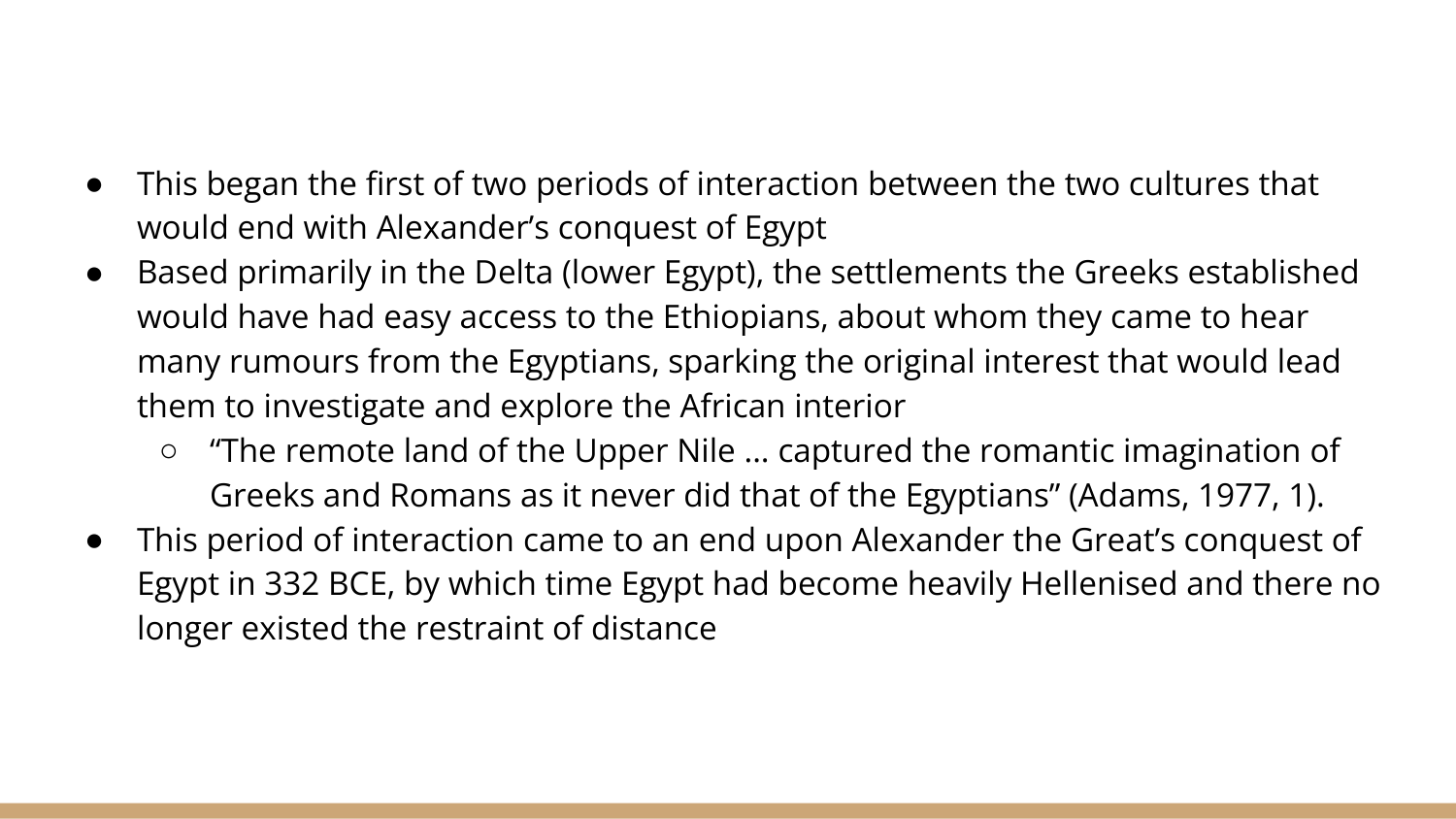

This began the first of two periods of interaction between the two cultures that would end with Alexander’s conquest of Egypt
Based primarily in the Delta (lower Egypt), the settlements the Greeks established would have had easy access to the Ethiopians, about whom they came to hear many rumours from the Egyptians, sparking the original interest that would lead them to investigate and explore the African interior
“The remote land of the Upper Nile ... captured the romantic imagination of Greeks and Romans as it never did that of the Egyptians” (Adams, 1977, 1).
This period of interaction came to an end upon Alexander the Great’s conquest of Egypt in 332 BCE, by which time Egypt had become heavily Hellenised and there no longer existed the restraint of distance